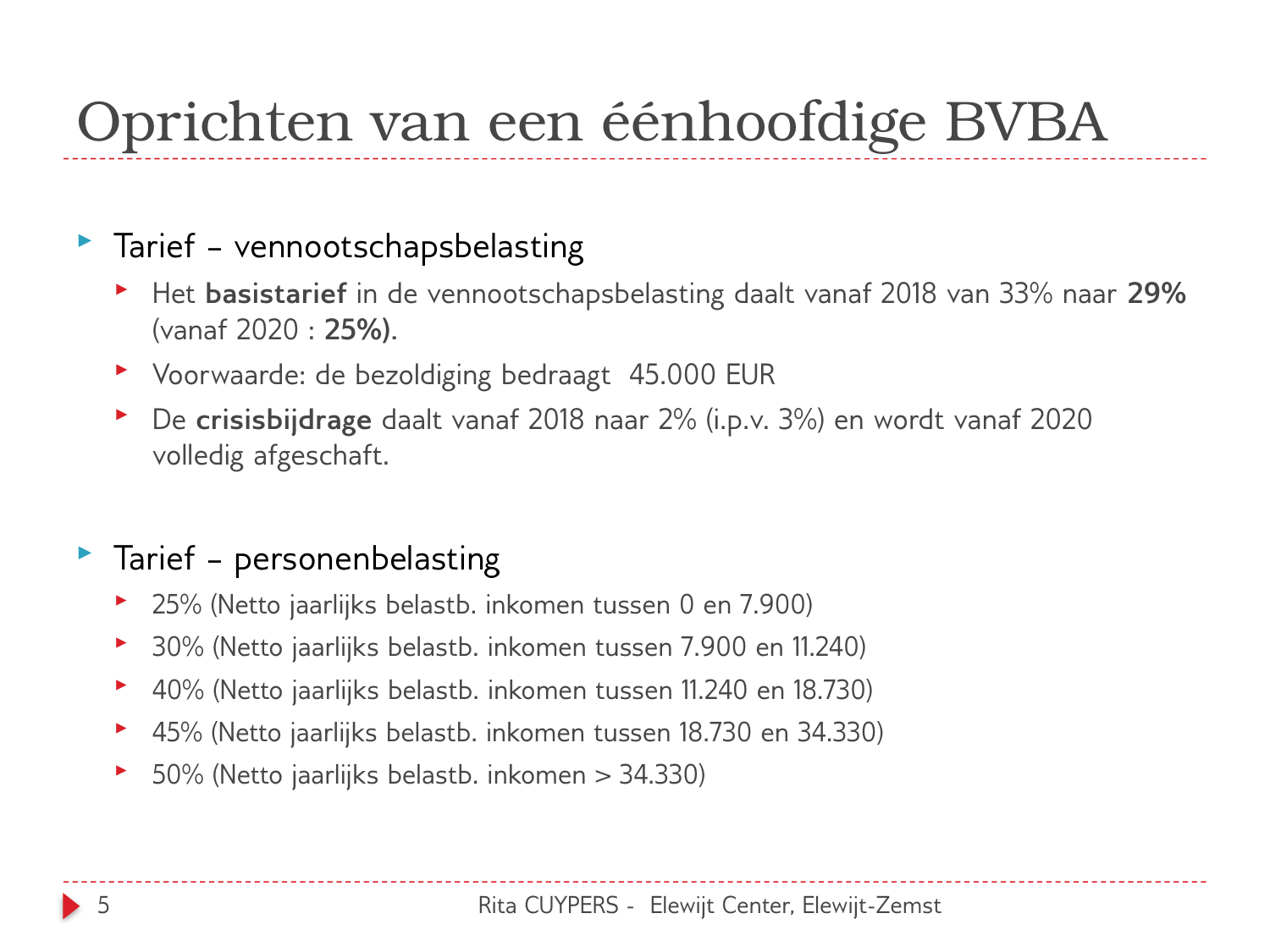

# Oprichten van een éénhoofdige BVBA
Tarief – vennootschapsbelasting
Het basistarief in de vennootschapsbelasting daalt vanaf 2018 van 33% naar 29% (vanaf 2020 : 25%).
Voorwaarde: de bezoldiging bedraagt  45.000 EUR
De crisisbijdrage daalt vanaf 2018 naar 2% (i.p.v. 3%) en wordt vanaf 2020 volledig afgeschaft.

Tarief – personenbelasting
25% (Netto jaarlijks belastb. inkomen tussen 0 en 7.900)
30% (Netto jaarlijks belastb. inkomen tussen 7.900 en 11.240)
40% (Netto jaarlijks belastb. inkomen tussen 11.240 en 18.730)
45% (Netto jaarlijks belastb. inkomen tussen 18.730 en 34.330)
50% (Netto jaarlijks belastb. inkomen > 34.330)
5
Rita CUYPERS -  Elewijt Center, Elewijt-Zemst